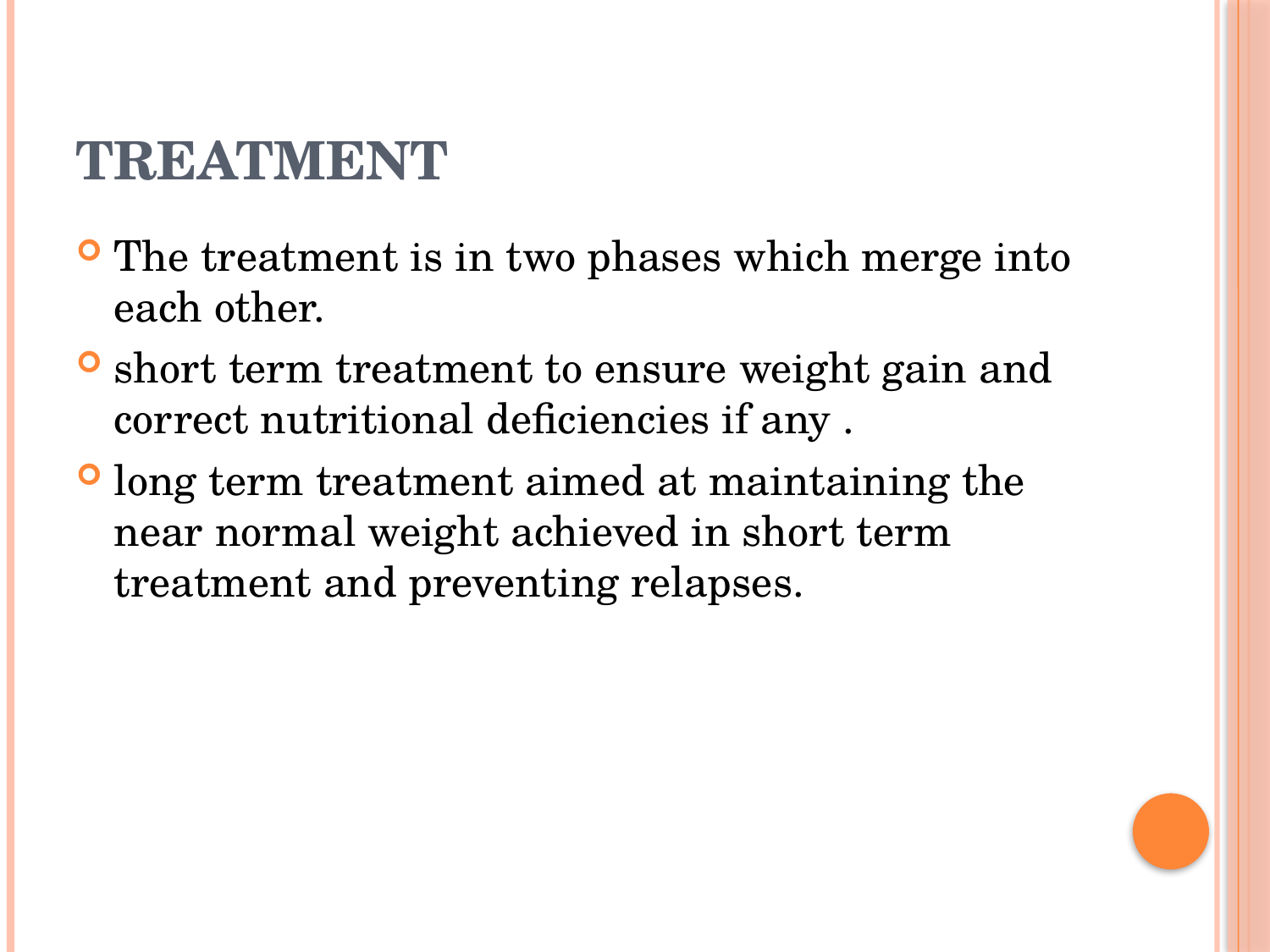

# TREATMENT
The treatment is in two phases which merge into each other.
short term treatment to ensure weight gain and correct nutritional deficiencies if any .
long term treatment aimed at maintaining the near normal weight achieved in short term treatment and preventing relapses.